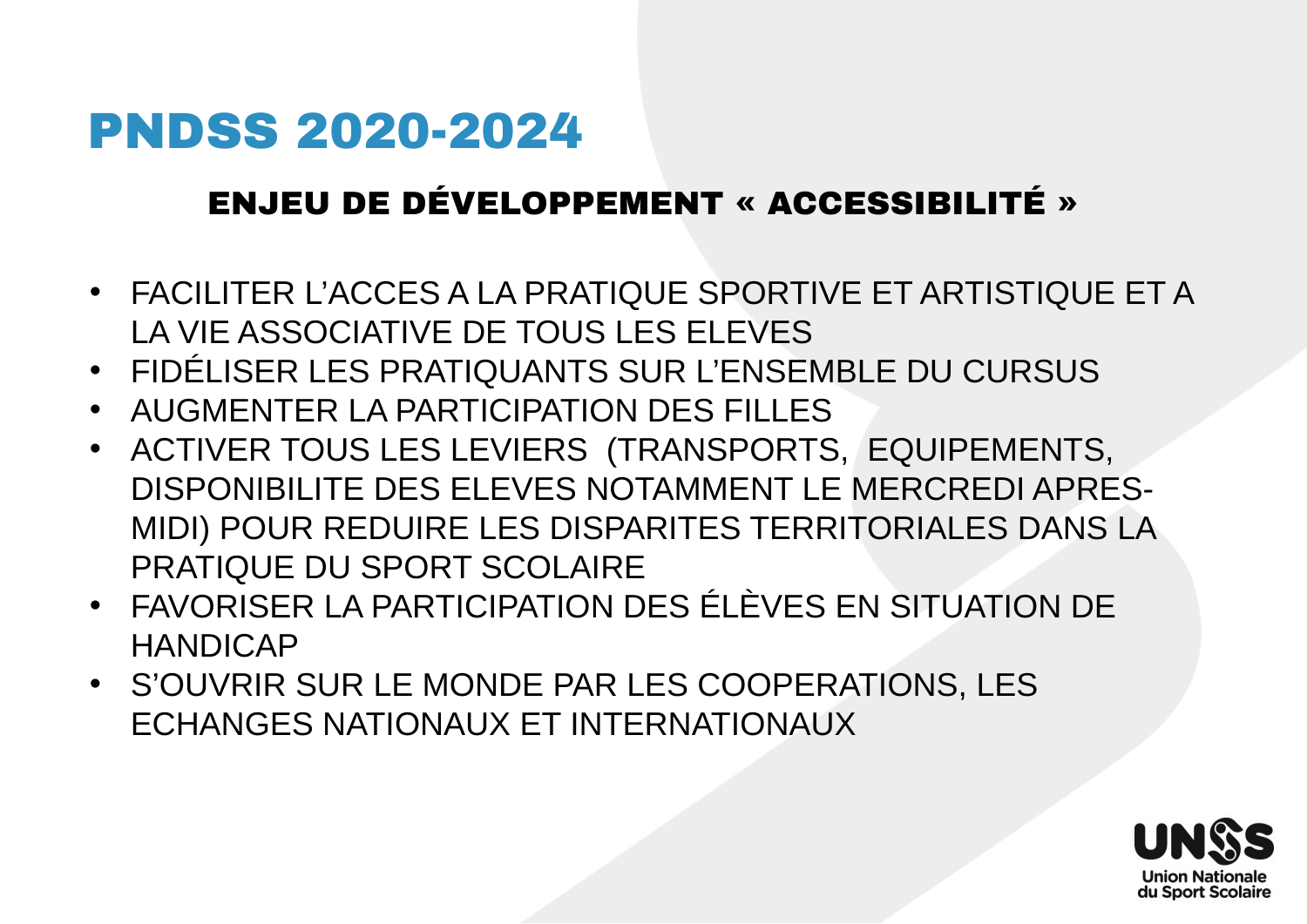

# PNDSS 2020-2024
Enjeu de développement « accessibilité »
FACILITER L’ACCES A LA pratique sportive et artistique et a la vie associative DE TOUS LES ELEVES
Fidéliser les pratiquants SUR L’ENSEMBLE DU CURSUS
AUGMENTER LA PARTICIPATION DES FILLES
ACTIVER TOUS LES LEVIERS  (TRANSPORTS,  EQUIPEMENTS, DISPONIBILITE DES ELEVES NOTAMMENT LE MERCREDI APRES-MIDI) POUR REDUIRE LES DISPARITES territoriales DANS la pratique DU SPORT SCOLAIRE
Favoriser la participation des élèves en situation de handicap
S’OUVRIR SUR LE MONDE PAR LES COOPERATIONS, LES ECHANGES NATIONAUX ET INTERNATIONAUX